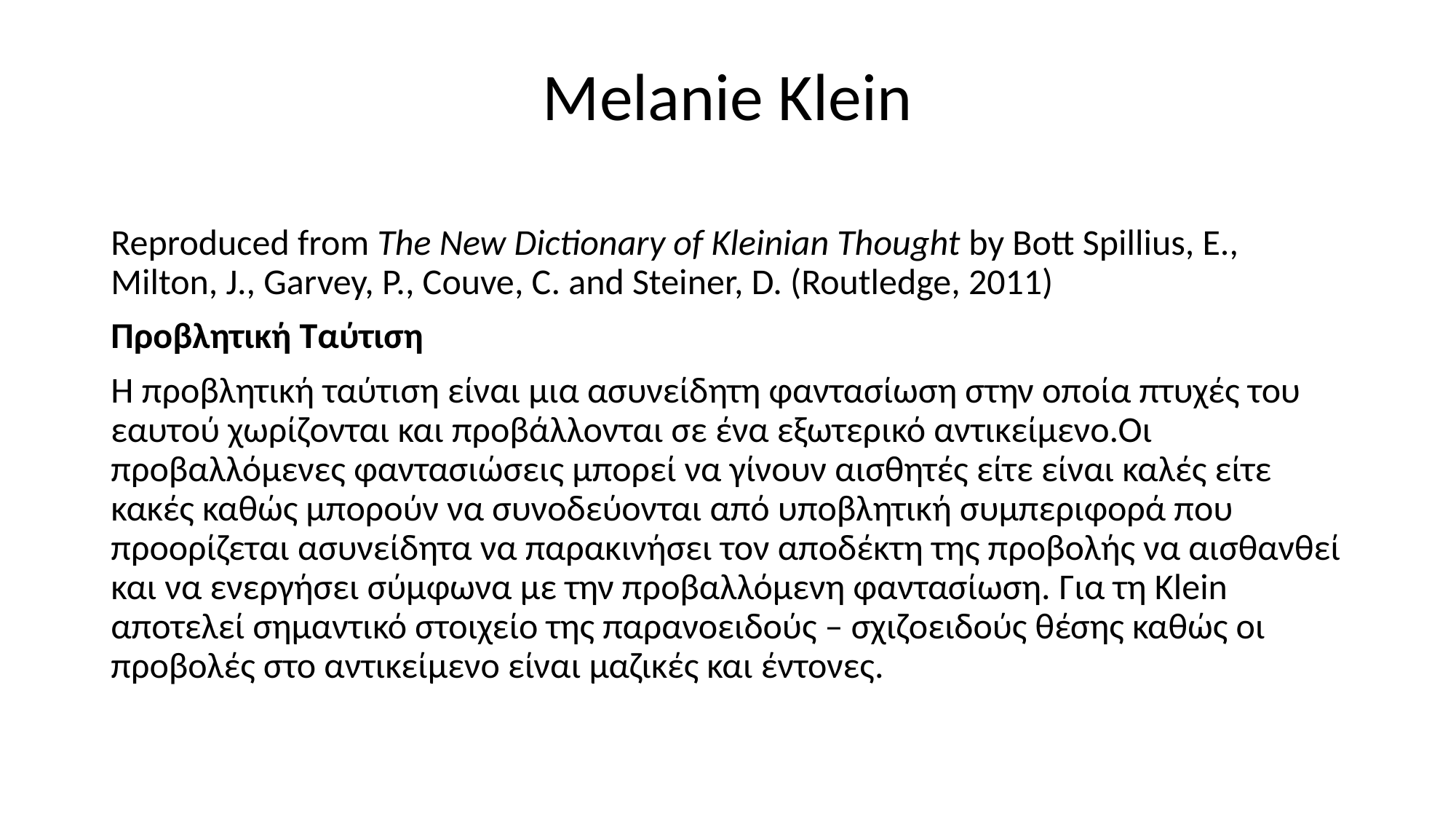

# Melanie Klein
Reproduced from The New Dictionary of Kleinian Thought by Bott Spillius, E., Milton, J., Garvey, P., Couve, C. and Steiner, D. (Routledge, 2011)
Προβλητική Ταύτιση
Η προβλητική ταύτιση είναι μια ασυνείδητη φαντασίωση στην οποία πτυχές του εαυτού χωρίζονται και προβάλλονται σε ένα εξωτερικό αντικείμενο.Οι προβαλλόμενες φαντασιώσεις μπορεί να γίνουν αισθητές είτε είναι καλές είτε κακές καθώς μπορούν να συνοδεύονται από υποβλητική συμπεριφορά που προορίζεται ασυνείδητα να παρακινήσει τον αποδέκτη της προβολής να αισθανθεί και να ενεργήσει σύμφωνα με την προβαλλόμενη φαντασίωση. Για τη Klein αποτελεί σημαντικό στοιχείο της παρανοειδούς – σχιζοειδούς θέσης καθώς οι προβολές στο αντικείμενο είναι μαζικές και έντονες.